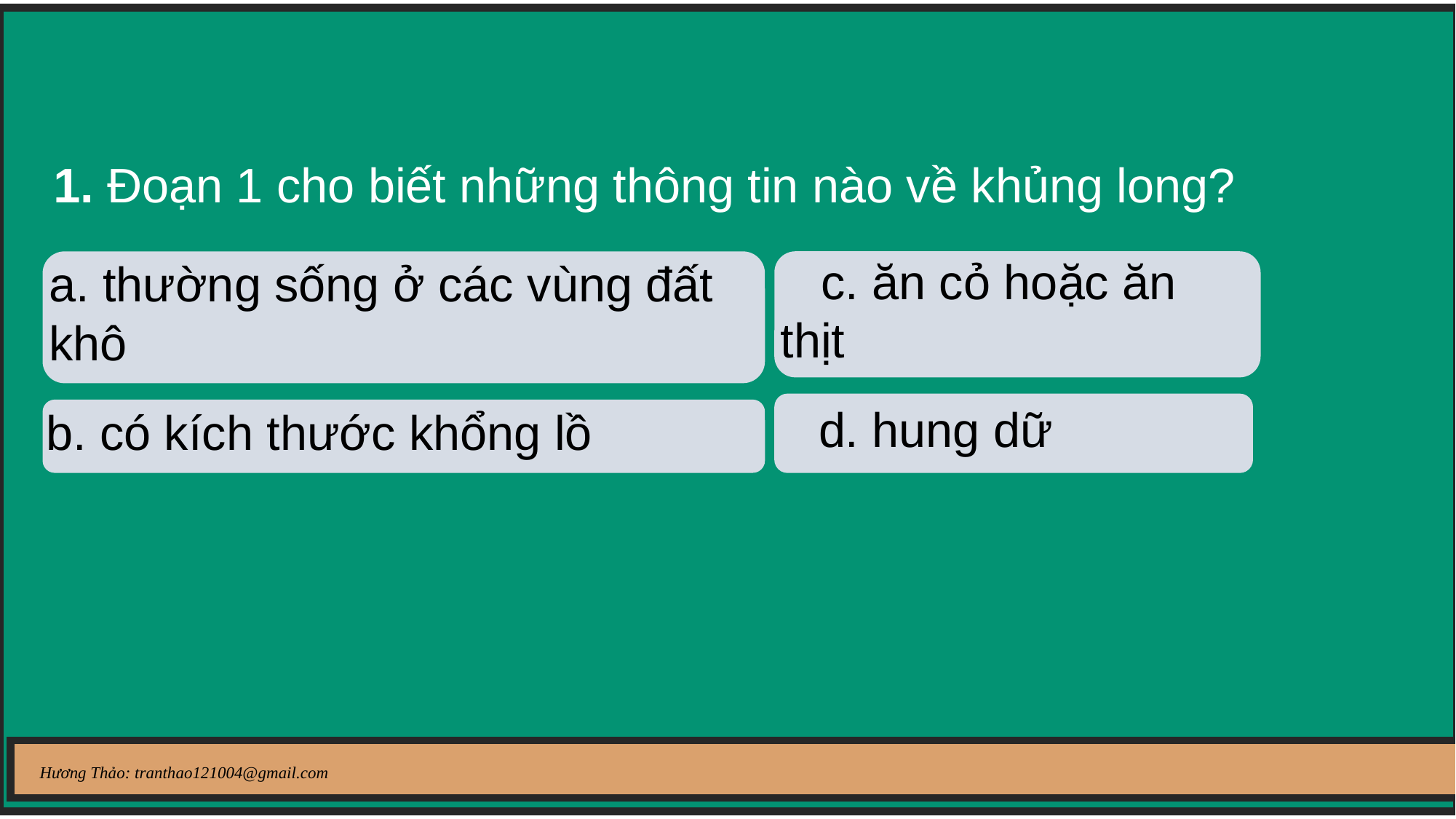

1. Đoạn 1 cho biết những thông tin nào về khủng long?
a. thường sống ở các vùng đất khô
   c. ăn cỏ hoặc ăn thịt
   d. hung dữ
b. có kích thước khổng lồ

Hương Thảo: tranthao121004@gmail.com